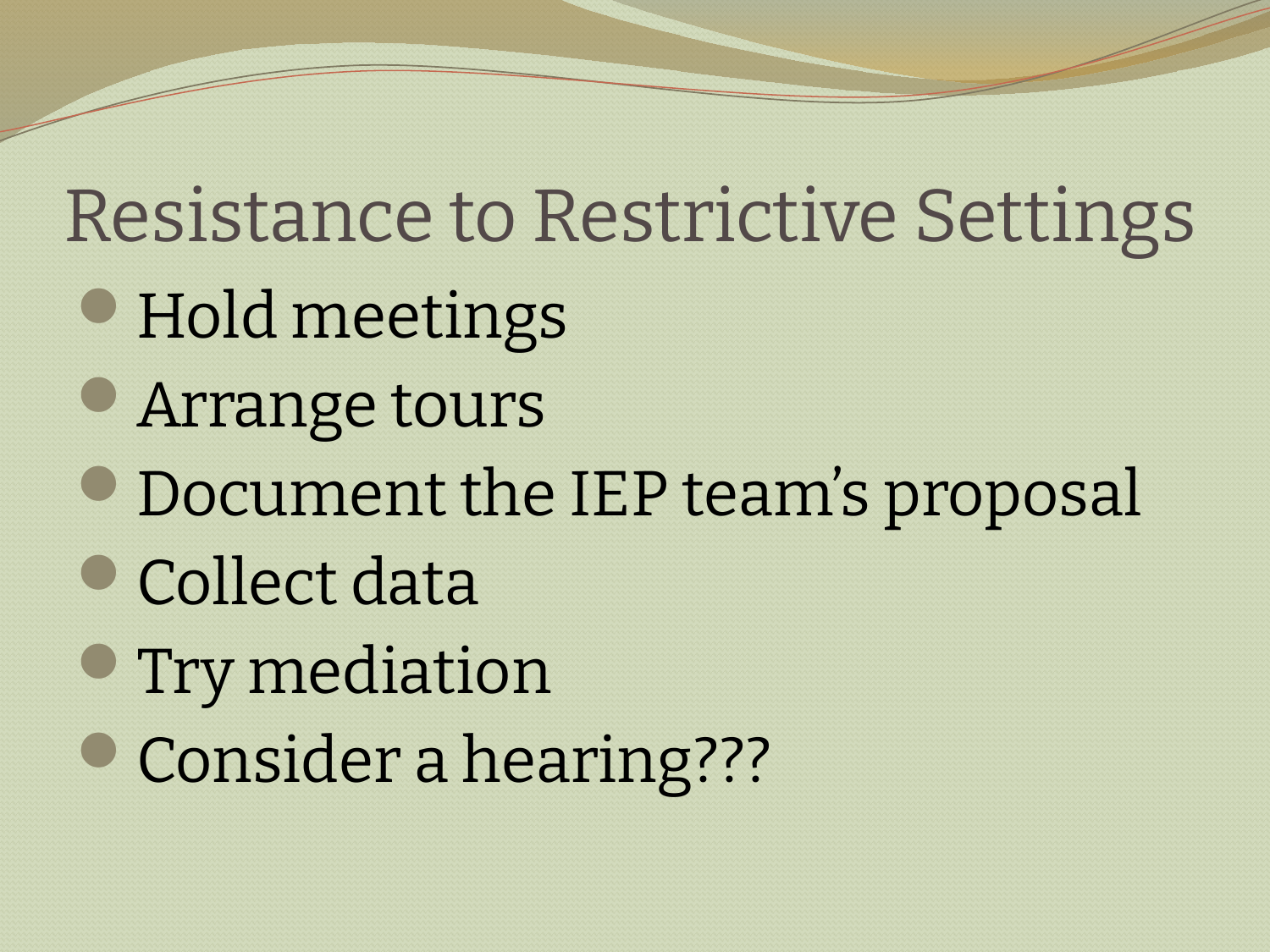

# Resistance to Restrictive Settings
Hold meetings
Arrange tours
Document the IEP team’s proposal
Collect data
Try mediation
Consider a hearing???